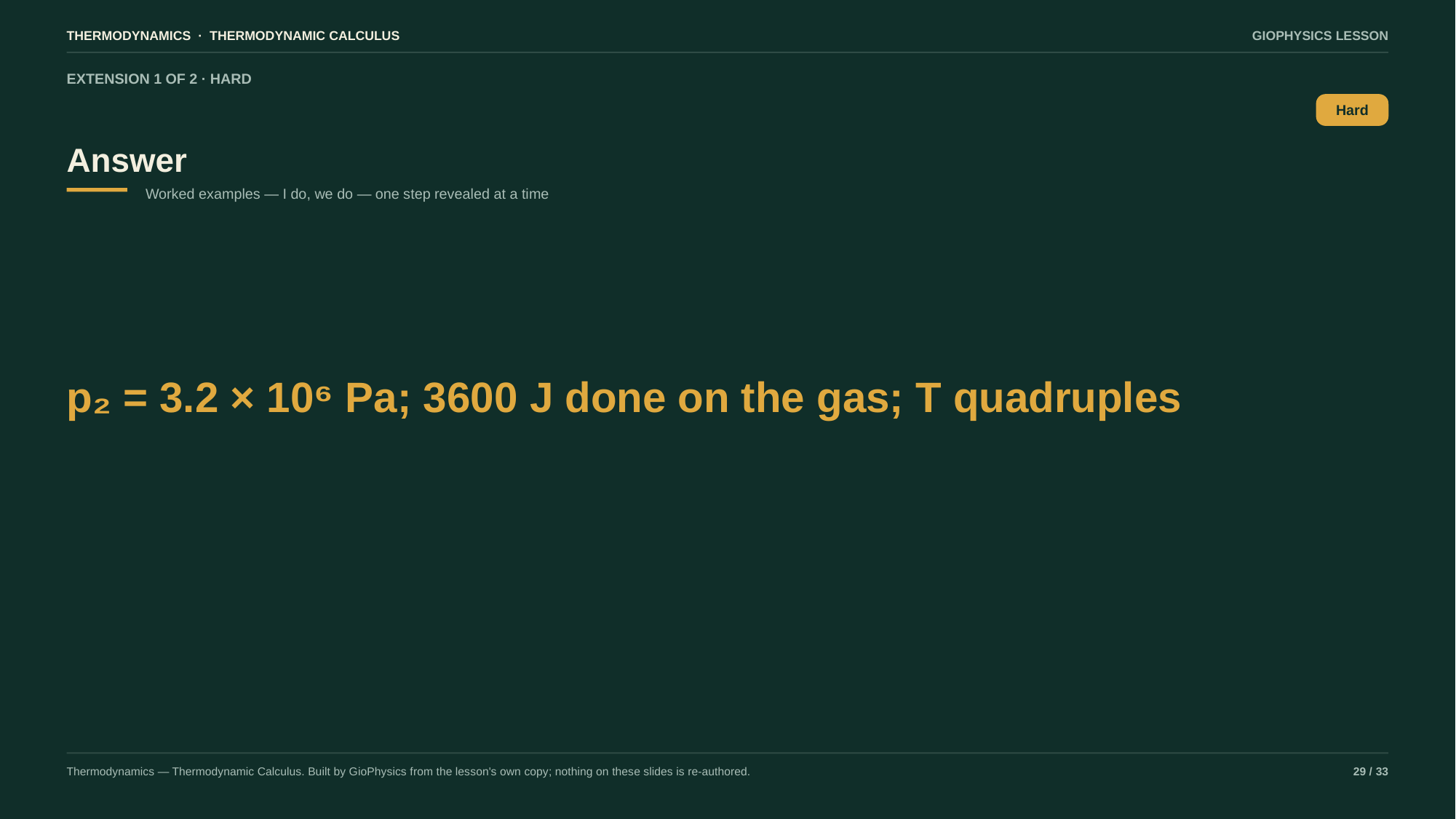

THERMODYNAMICS  ·  THERMODYNAMIC CALCULUS
GIOPHYSICS LESSON

EXTENSION 1 OF 2 · HARD
Answer

Hard
Worked examples — I do, we do — one step revealed at a time

p₂ = 3.2 × 10⁶ Pa; 3600 J done on the gas; T quadruples

Thermodynamics — Thermodynamic Calculus. Built by GioPhysics from the lesson's own copy; nothing on these slides is re-authored.
29 / 33